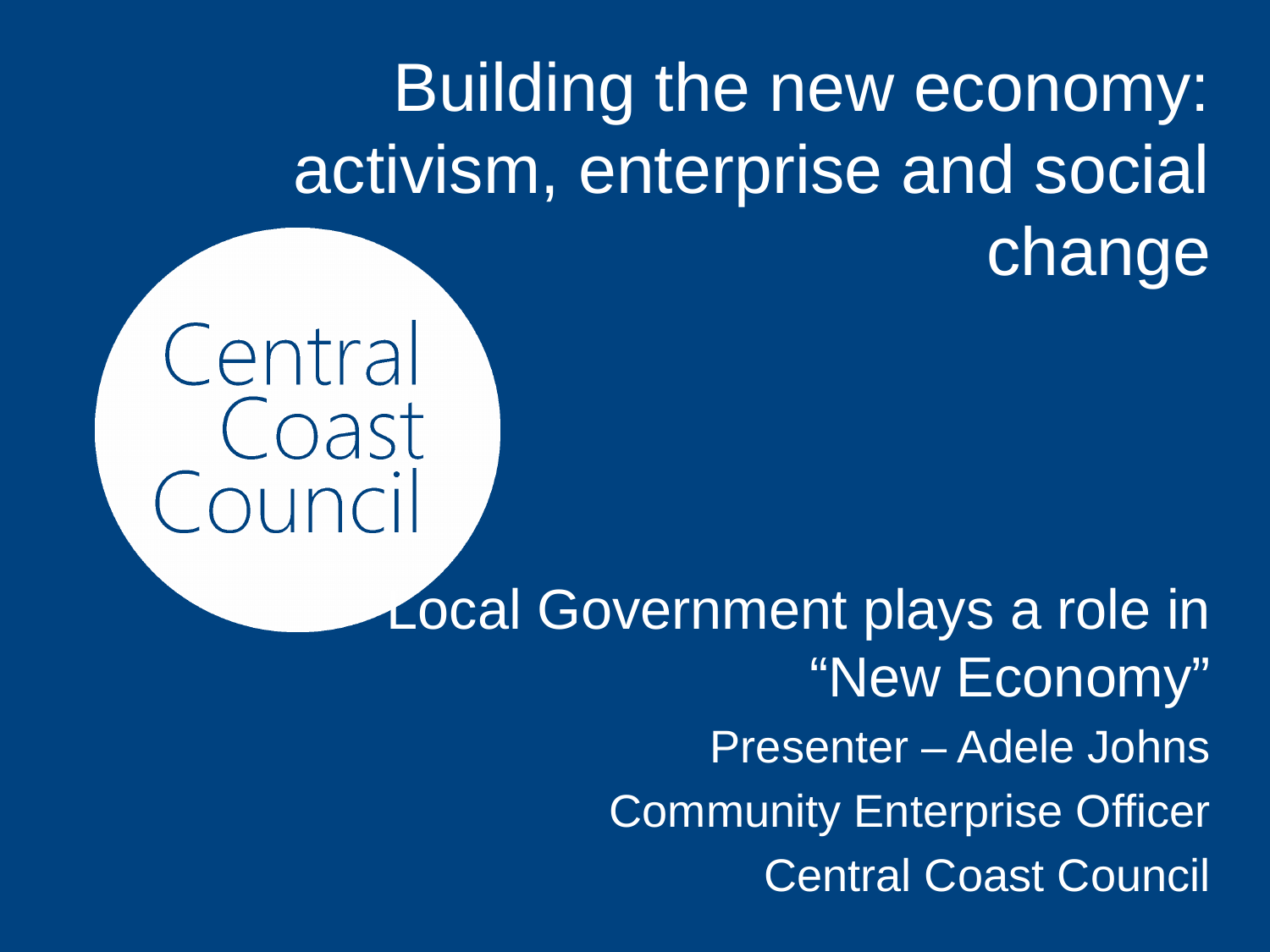

# Building the new economy: activism, enterprise and social change
Local Government plays a role in “New Economy”
Presenter – Adele Johns
Community Enterprise Officer
Central Coast Council